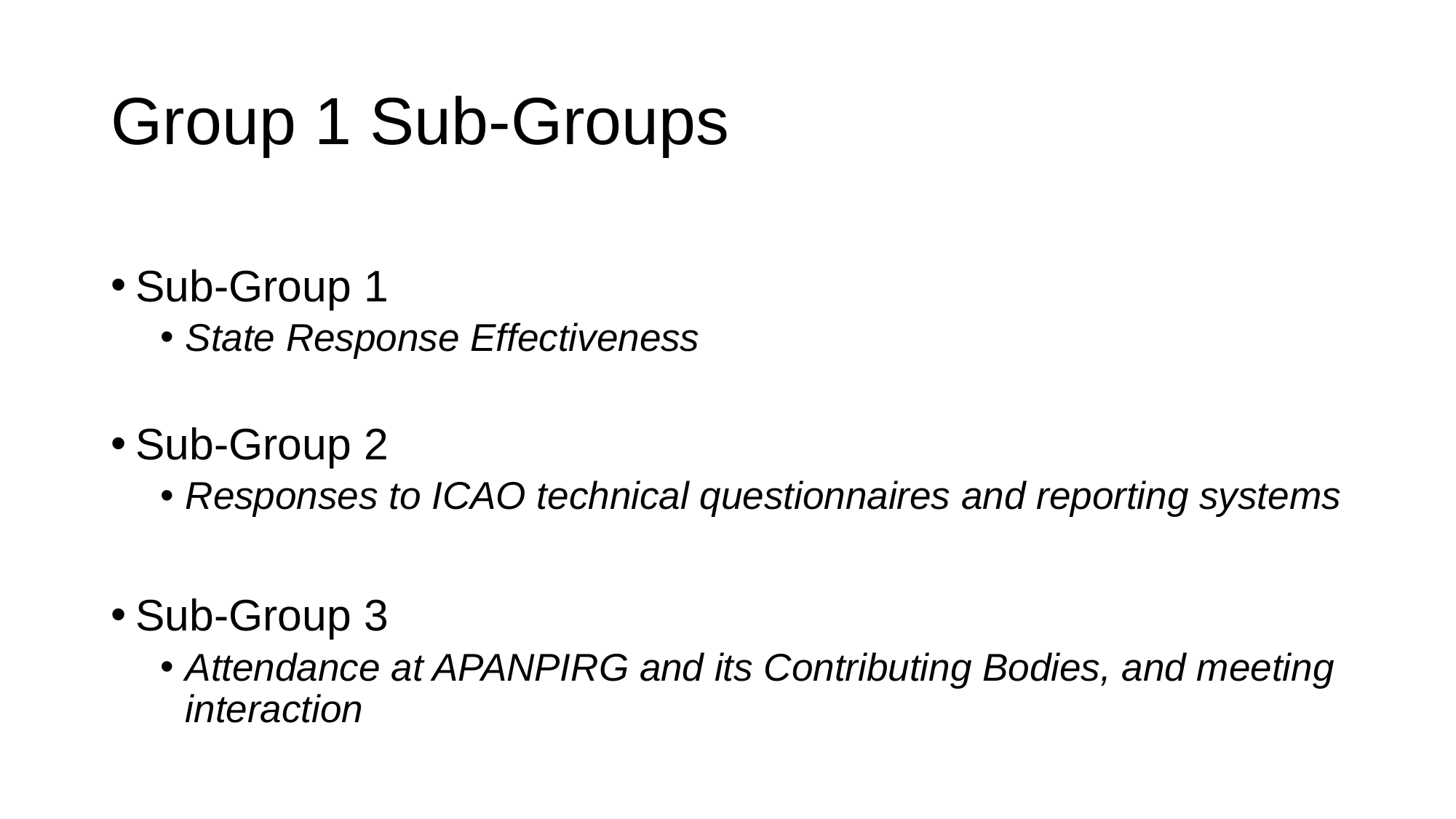

# Group 1 Sub-Groups
Sub-Group 1
State Response Effectiveness

Sub-Group 2
Responses to ICAO technical questionnaires and reporting systems

Sub-Group 3
Attendance at APANPIRG and its Contributing Bodies, and meeting interaction